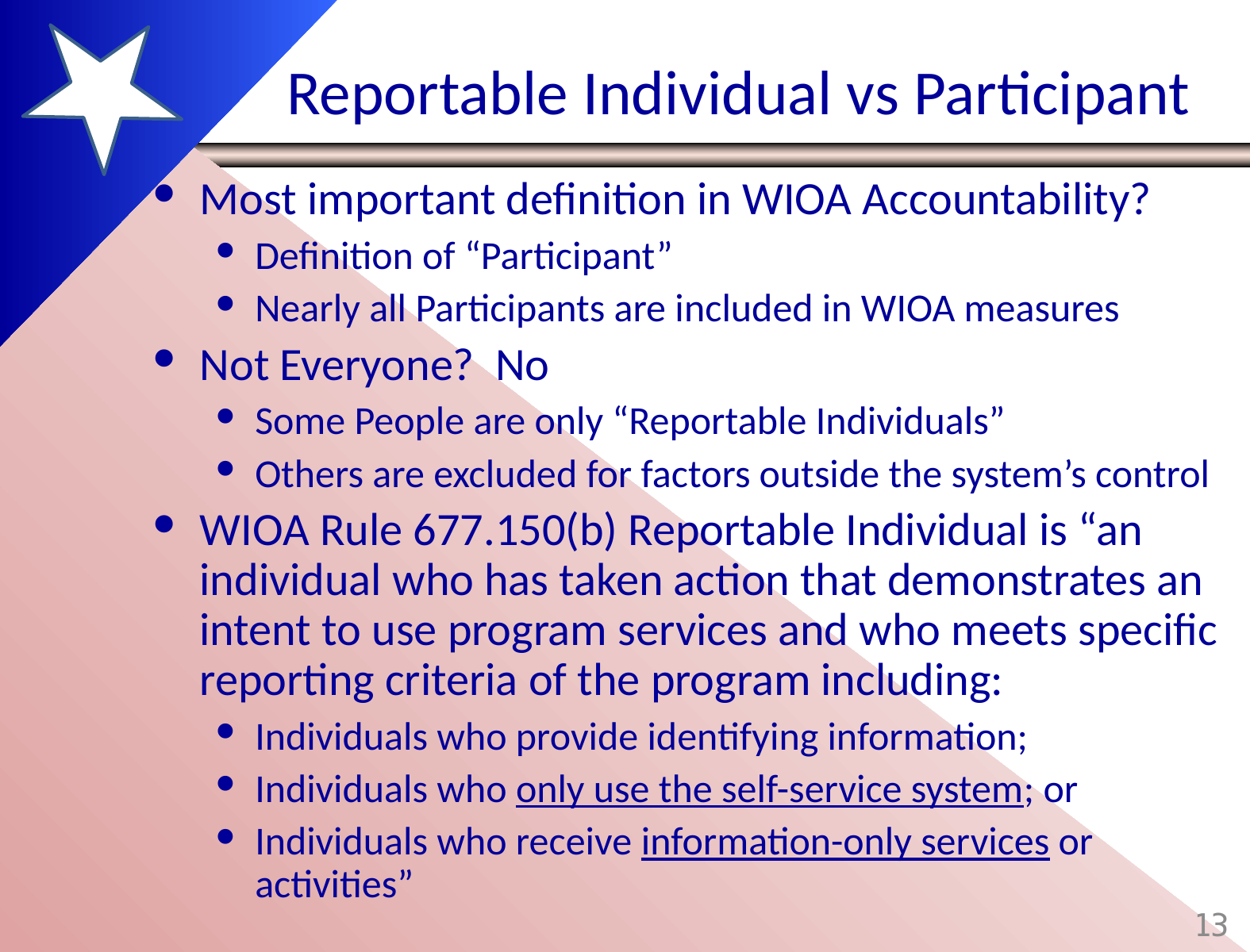

# Reportable Individual vs Participant
Most important definition in WIOA Accountability?
Definition of “Participant”
Nearly all Participants are included in WIOA measures
Not Everyone?  No
Some People are only “Reportable Individuals”
Others are excluded for factors outside the system’s control
WIOA Rule 677.150(b) Reportable Individual is “an individual who has taken action that demonstrates an intent to use program services and who meets specific reporting criteria of the program including:
Individuals who provide identifying information;
Individuals who only use the self-service system; or
Individuals who receive information-only services or activities”
13